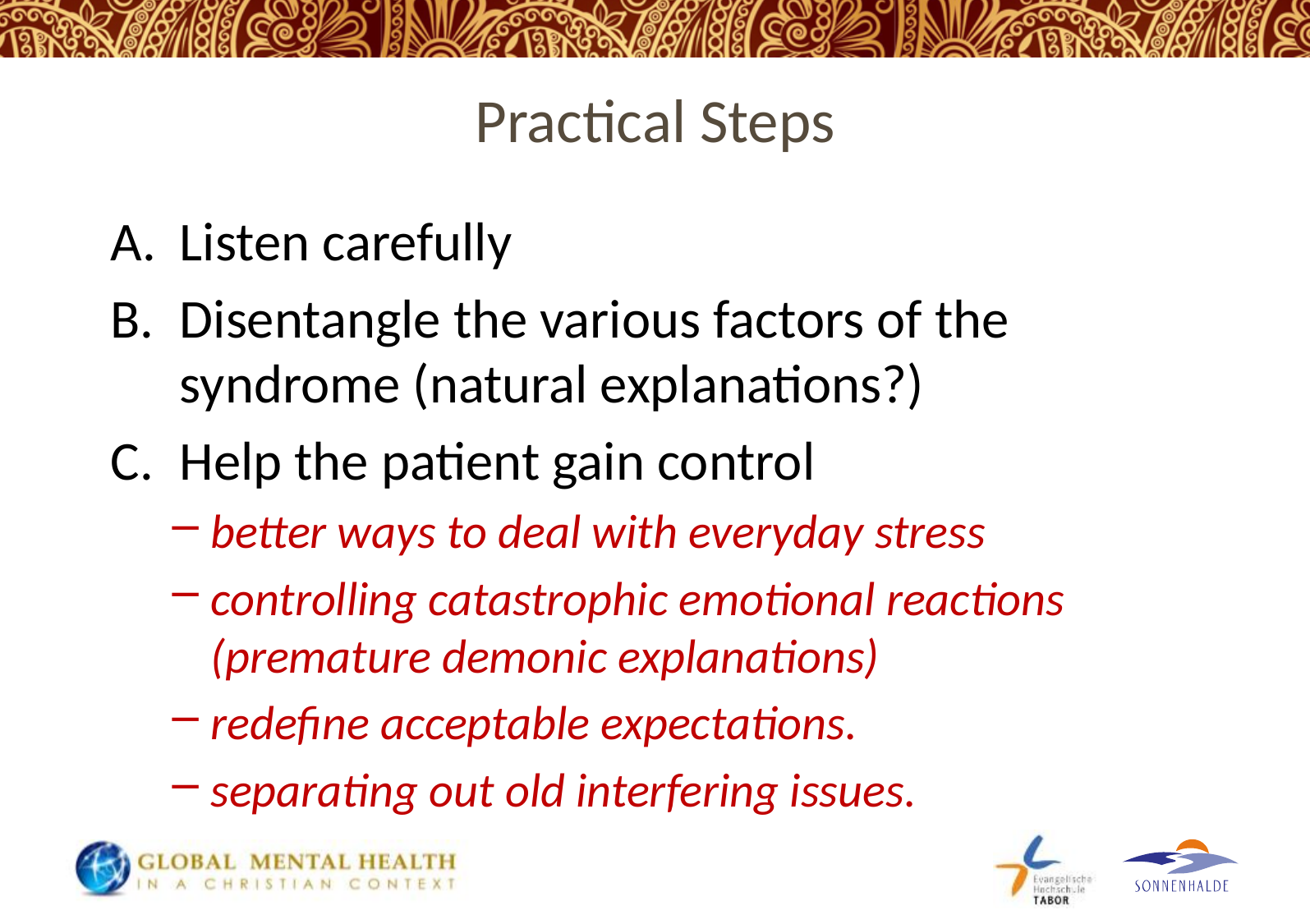

# Practical Steps
Listen carefully
Disentangle the various factors of the syndrome (natural explanations?)
Help the patient gain control
better ways to deal with everyday stress
controlling catastrophic emotional reactions (premature demonic explanations)
redefine acceptable expectations.
separating out old interfering issues.